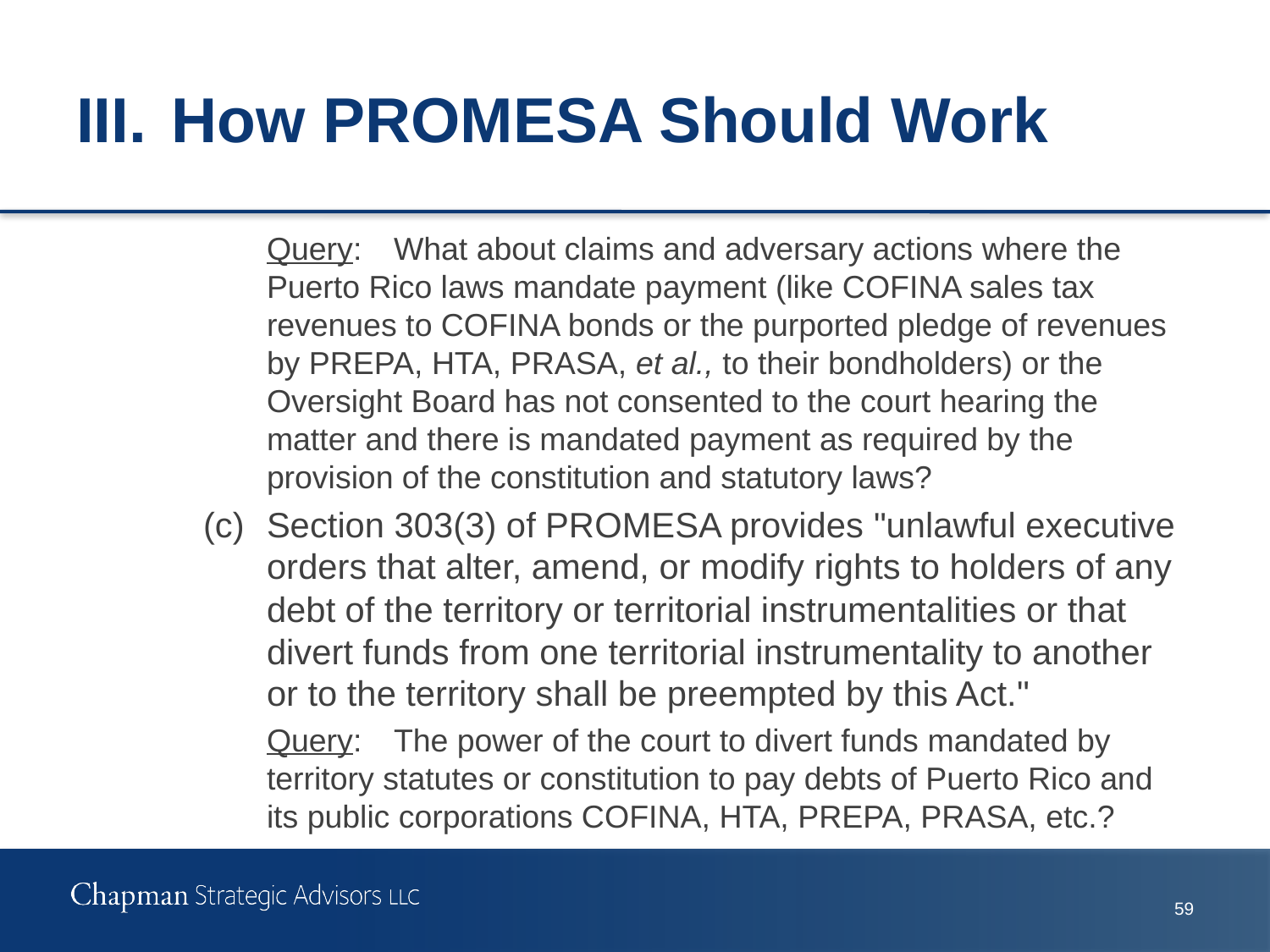

# III.	How PROMESA Should Work
Query:	What about claims and adversary actions where the Puerto Rico laws mandate payment (like COFINA sales tax revenues to COFINA bonds or the purported pledge of revenues by PREPA, HTA, PRASA, et al., to their bondholders) or the Oversight Board has not consented to the court hearing the matter and there is mandated payment as required by the provision of the constitution and statutory laws?
(c)	Section 303(3) of PROMESA provides "unlawful executive orders that alter, amend, or modify rights to holders of any debt of the territory or territorial instrumentalities or that divert funds from one territorial instrumentality to another or to the territory shall be preempted by this Act."
Query:	The power of the court to divert funds mandated by territory statutes or constitution to pay debts of Puerto Rico and its public corporations COFINA, HTA, PREPA, PRASA, etc.?
59